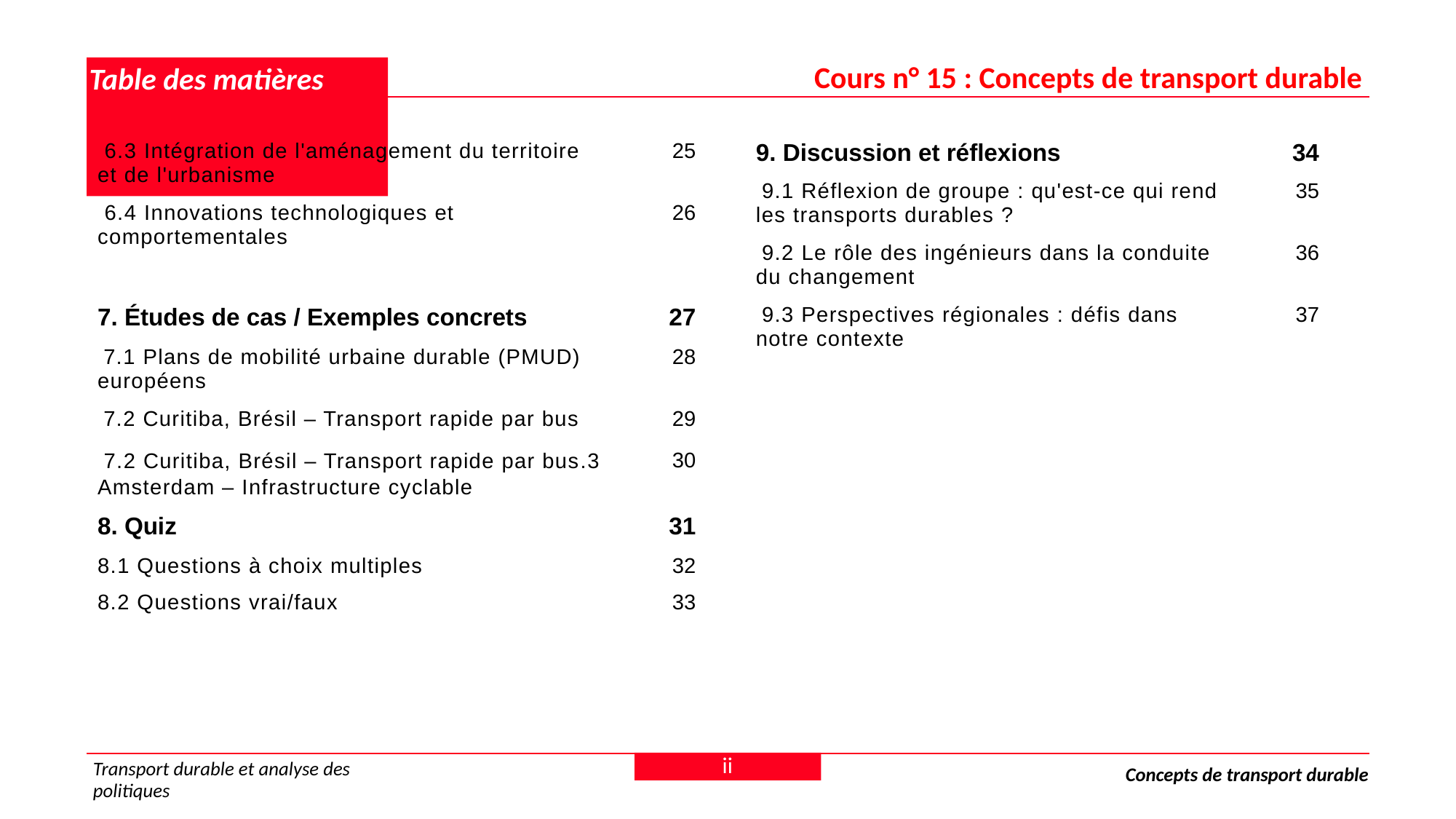

Cours n° 15 : Concepts de transport durable
# Table des matières
| 6.3 Intégration de l'aménagement du territoire et de l'urbanisme | 25 |
| --- | --- |
| 6.4 Innovations technologiques et comportementales | 26 |
|  |  |
| 7. Études de cas / Exemples concrets | 27 |
| 7.1 Plans de mobilité urbaine durable (PMUD) européens | 28 |
| 7.2 Curitiba, Brésil – Transport rapide par bus | 29 |
| 7.2 Curitiba, Brésil – Transport rapide par bus.3 Amsterdam – Infrastructure cyclable | 30 |
|  |  |
| 9. Discussion et réflexions | 34 |
| --- | --- |
| 9.1 Réflexion de groupe : qu'est-ce qui rend les transports durables ? | 35 |
| 9.2 Le rôle des ingénieurs dans la conduite du changement | 36 |
| 9.3 Perspectives régionales : défis dans notre contexte | 37 |
| 8. Quiz | 31 |
| --- | --- |
| 8.1 Questions à choix multiples | 32 |
| 8.2 Questions vrai/faux | 33 |
ii
Transport durable et analyse des politiques
Concepts de transport durable